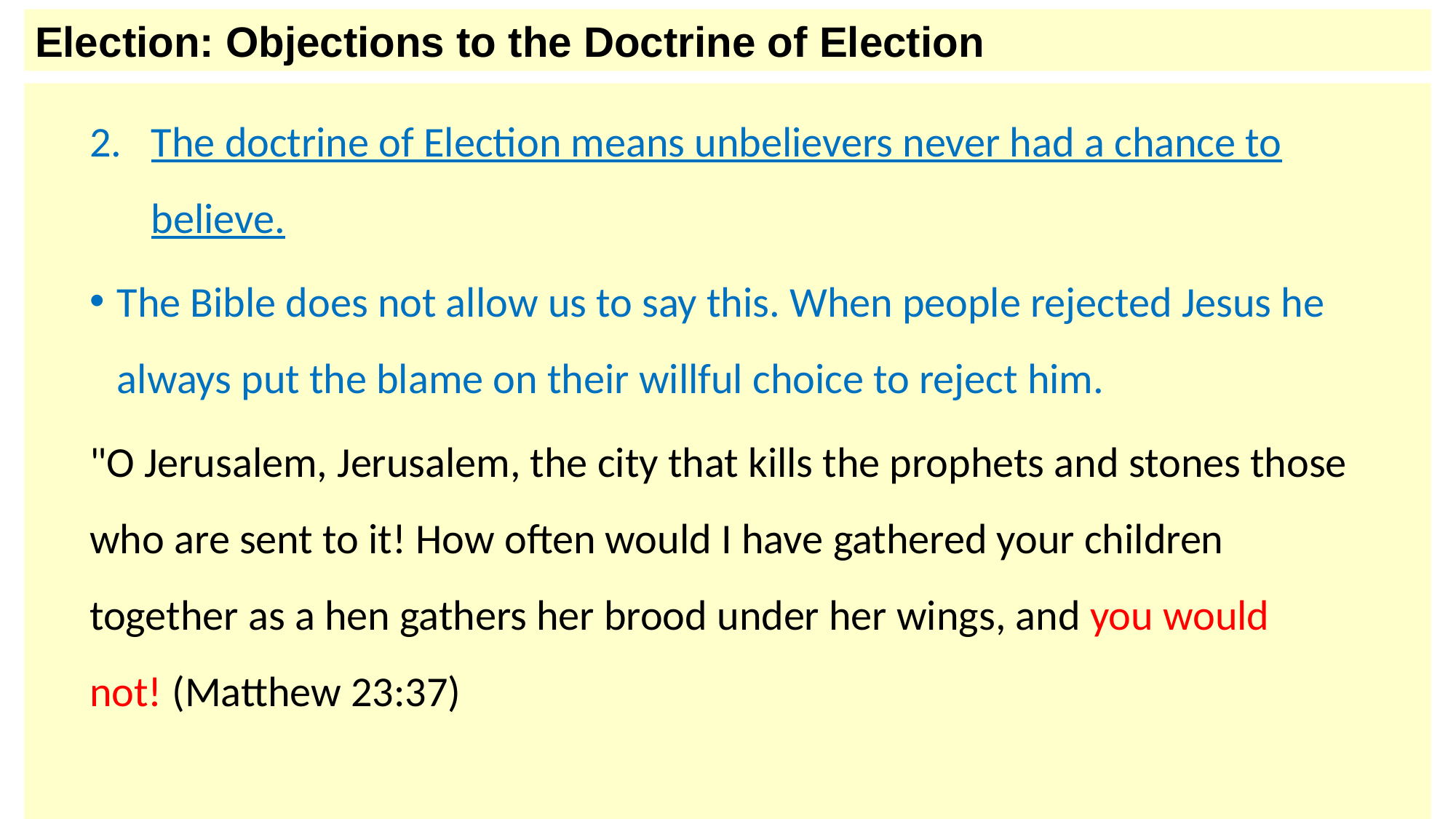

Election: Objections to the Doctrine of Election
The doctrine of Election means unbelievers never had a chance to believe.
The Bible does not allow us to say this. When people rejected Jesus he always put the blame on their willful choice to reject him.
"O Jerusalem, Jerusalem, the city that kills the prophets and stones those who are sent to it! How often would I have gathered your children together as a hen gathers her brood under her wings, and you would not! (Matthew 23:37)